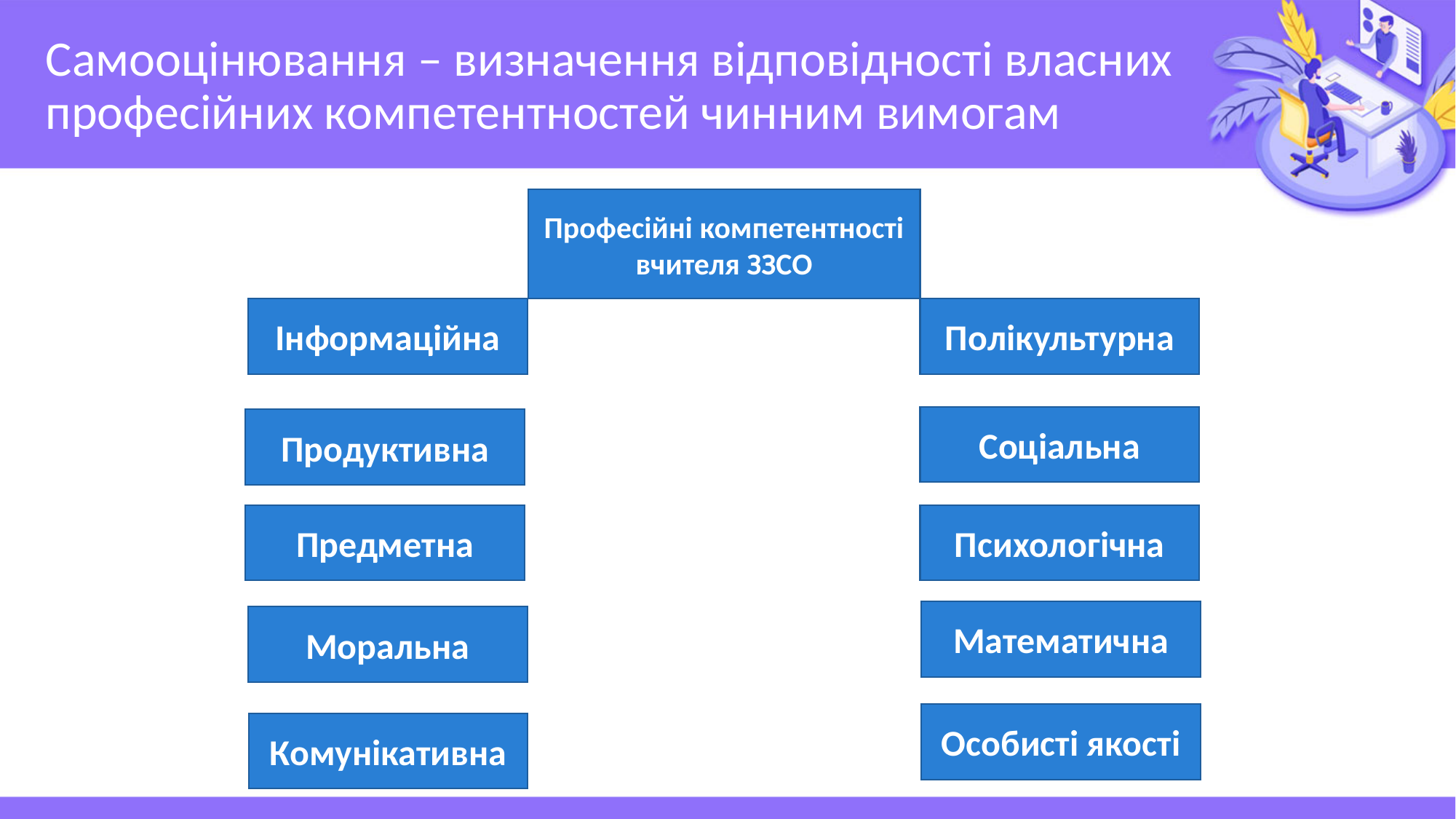

# Самооцінювання – визначення відповідності власних професійних компетентностей чинним вимогам

Професійні компетентності вчителя ЗЗСО
Інформаційна
Полікультурна
Соціальна
Продуктивна
Психологічна
Предметна
Математична
Моральна
Особисті якості
Комунікативна